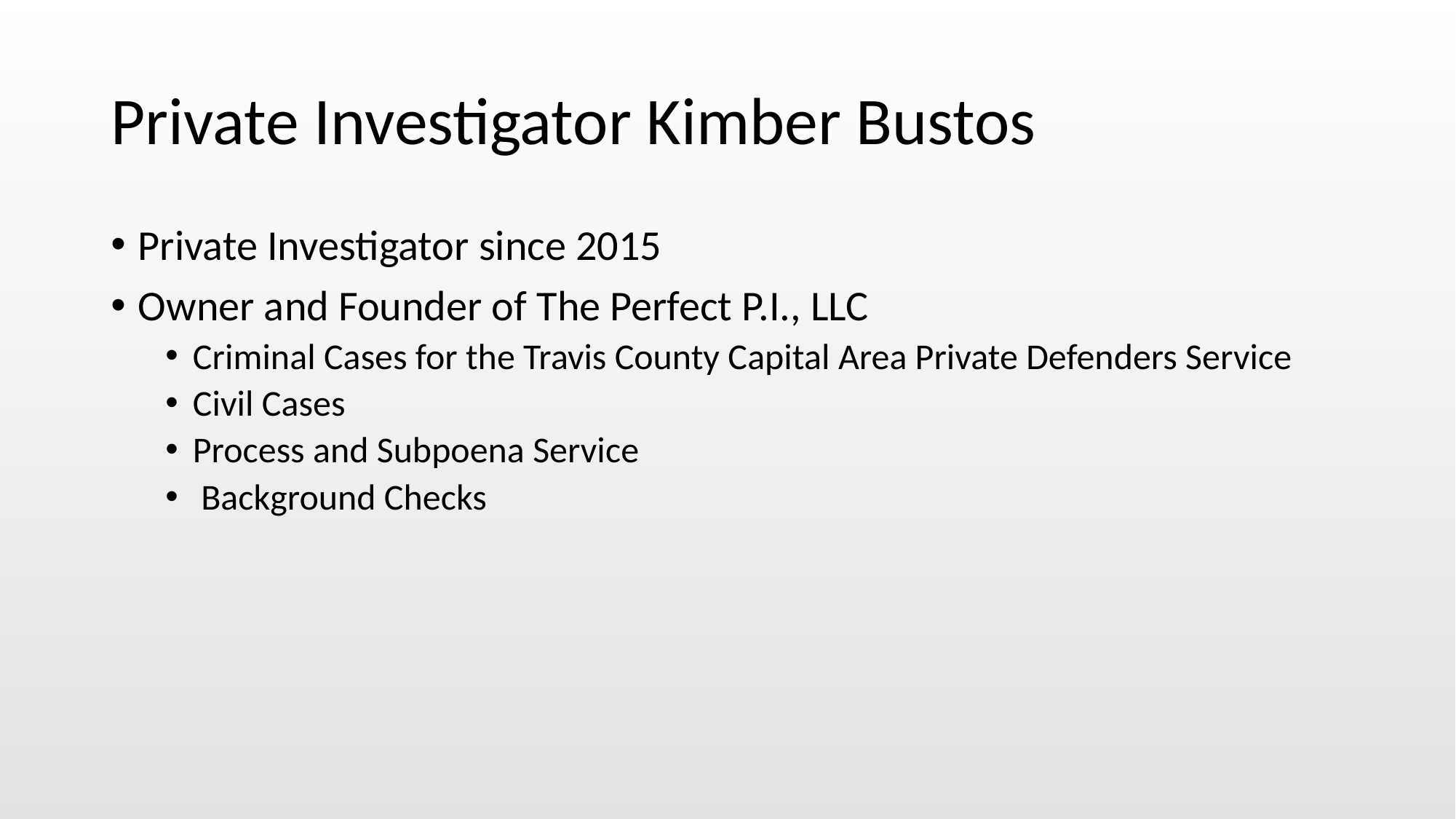

# Private Investigator Kimber Bustos
Private Investigator since 2015
Owner and Founder of The Perfect P.I., LLC
Criminal Cases for the Travis County Capital Area Private Defenders Service
Civil Cases
Process and Subpoena Service
 Background Checks